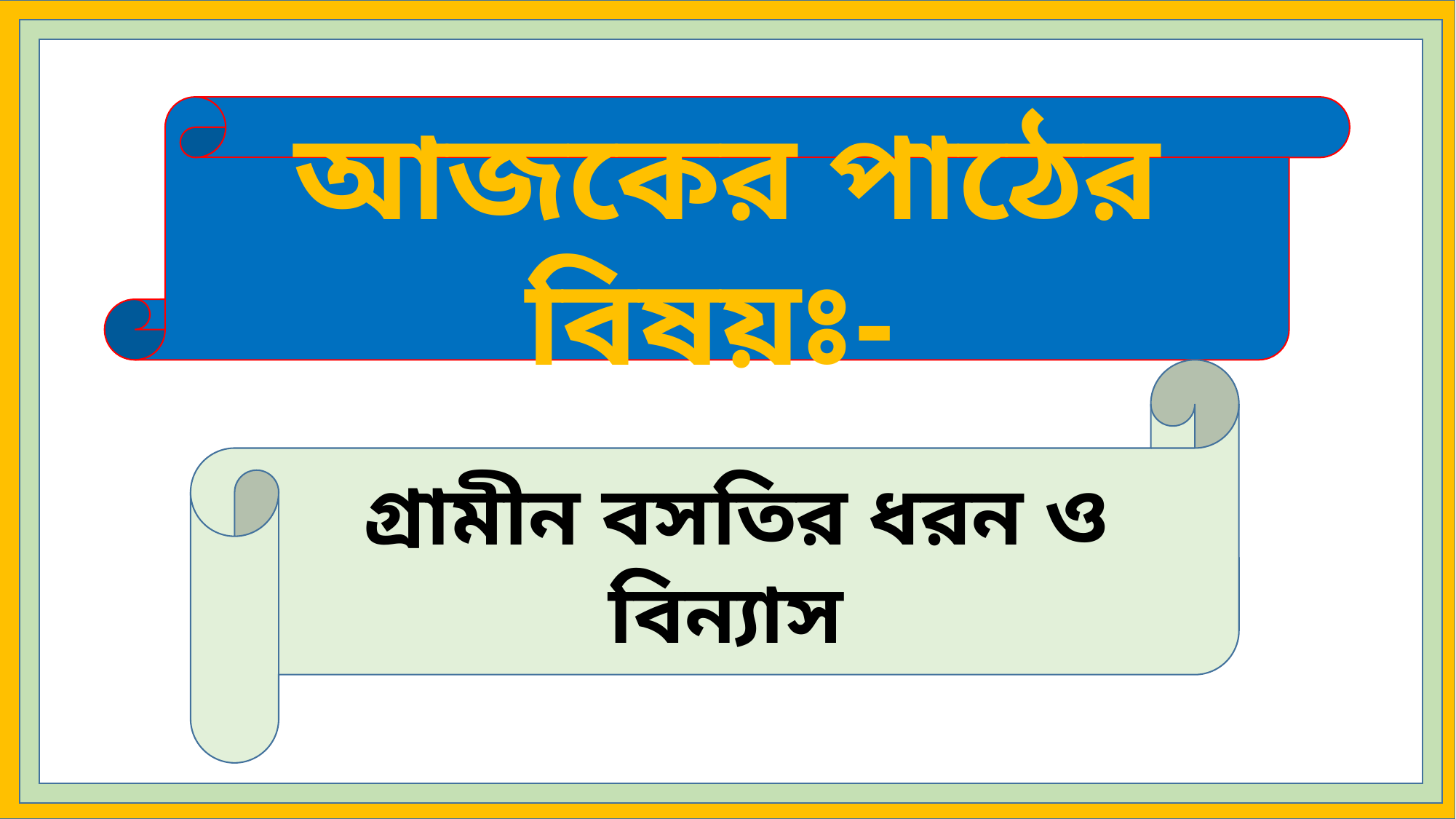

আজকের পাঠের বিষয়ঃ-
গ্রামীন বসতির ধরন ও বিন্যাস